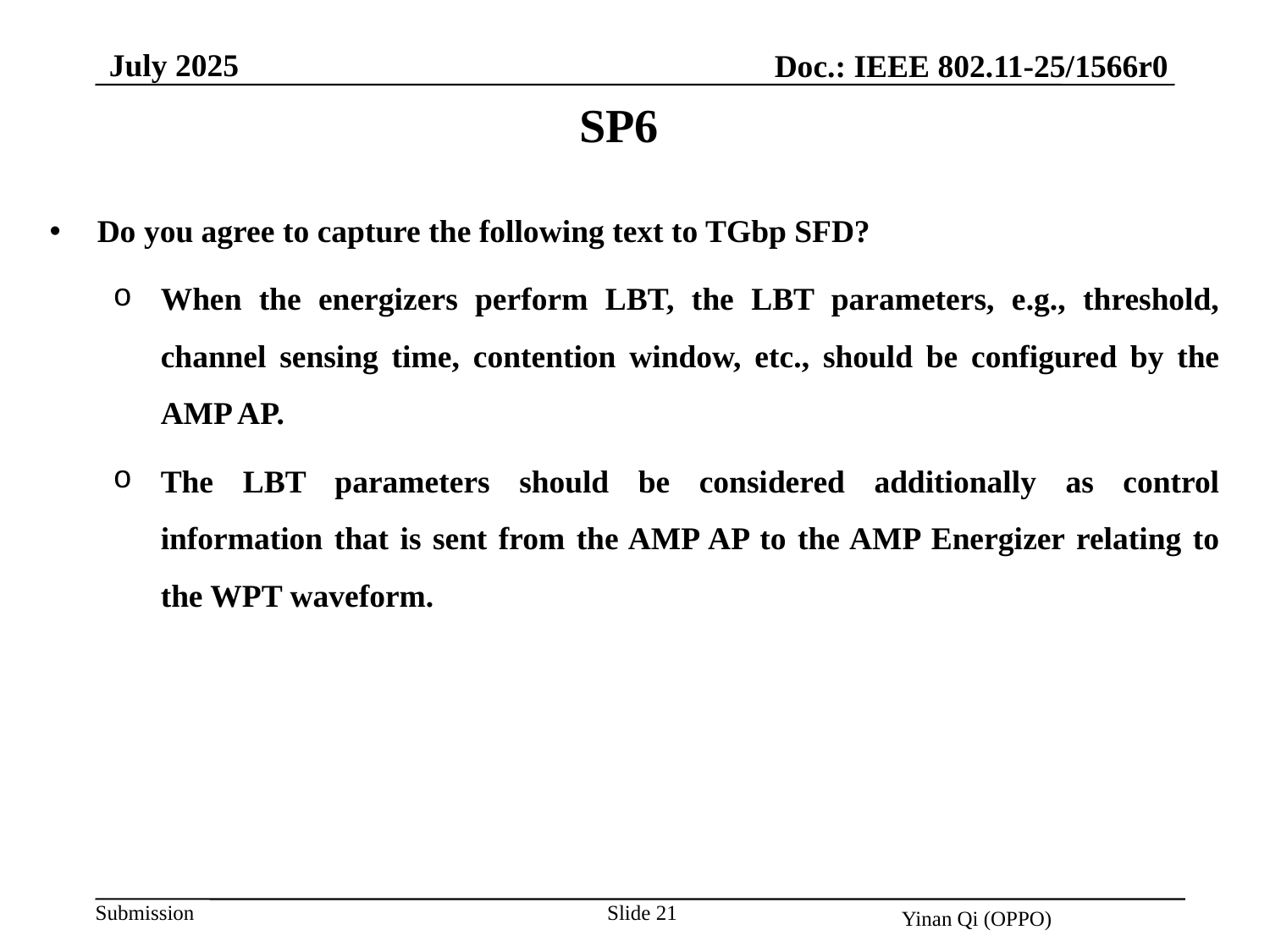

July 2025
Doc.: IEEE 802.11-25/1566r0
SP6
Do you agree to capture the following text to TGbp SFD?
When the energizers perform LBT, the LBT parameters, e.g., threshold, channel sensing time, contention window, etc., should be configured by the AMP AP.
The LBT parameters should be considered additionally as control information that is sent from the AMP AP to the AMP Energizer relating to the WPT waveform.

Slide 21
Yinan Qi (OPPO)